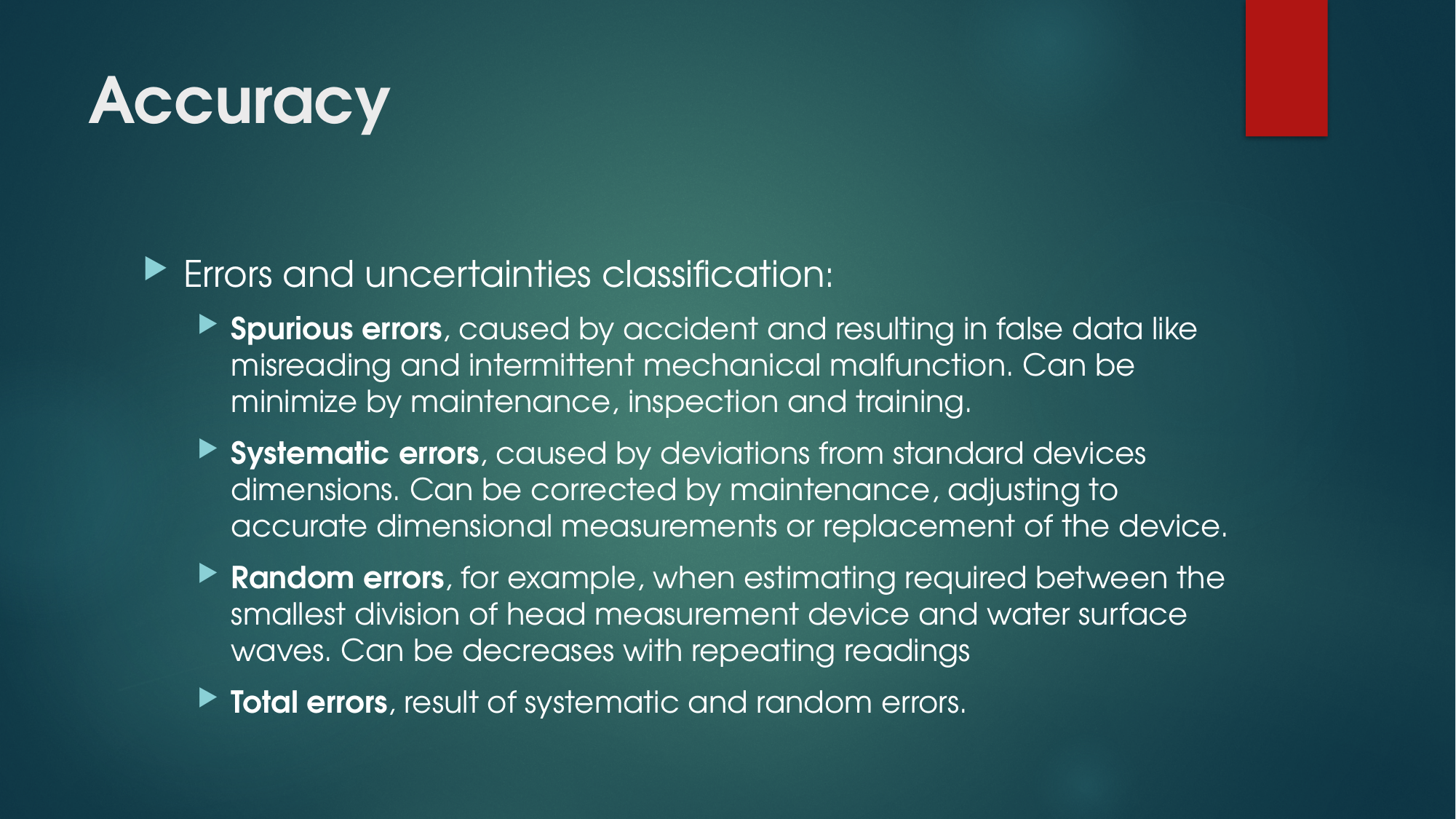

# Accuracy
Errors and uncertainties classification:
Spurious errors, caused by accident and resulting in false data like misreading and intermittent mechanical malfunction. Can be minimize by maintenance, inspection and training.
Systematic errors, caused by deviations from standard devices dimensions. Can be corrected by maintenance, adjusting to accurate dimensional measurements or replacement of the device.
Random errors, for example, when estimating required between the smallest division of head measurement device and water surface waves. Can be decreases with repeating readings
Total errors, result of systematic and random errors.